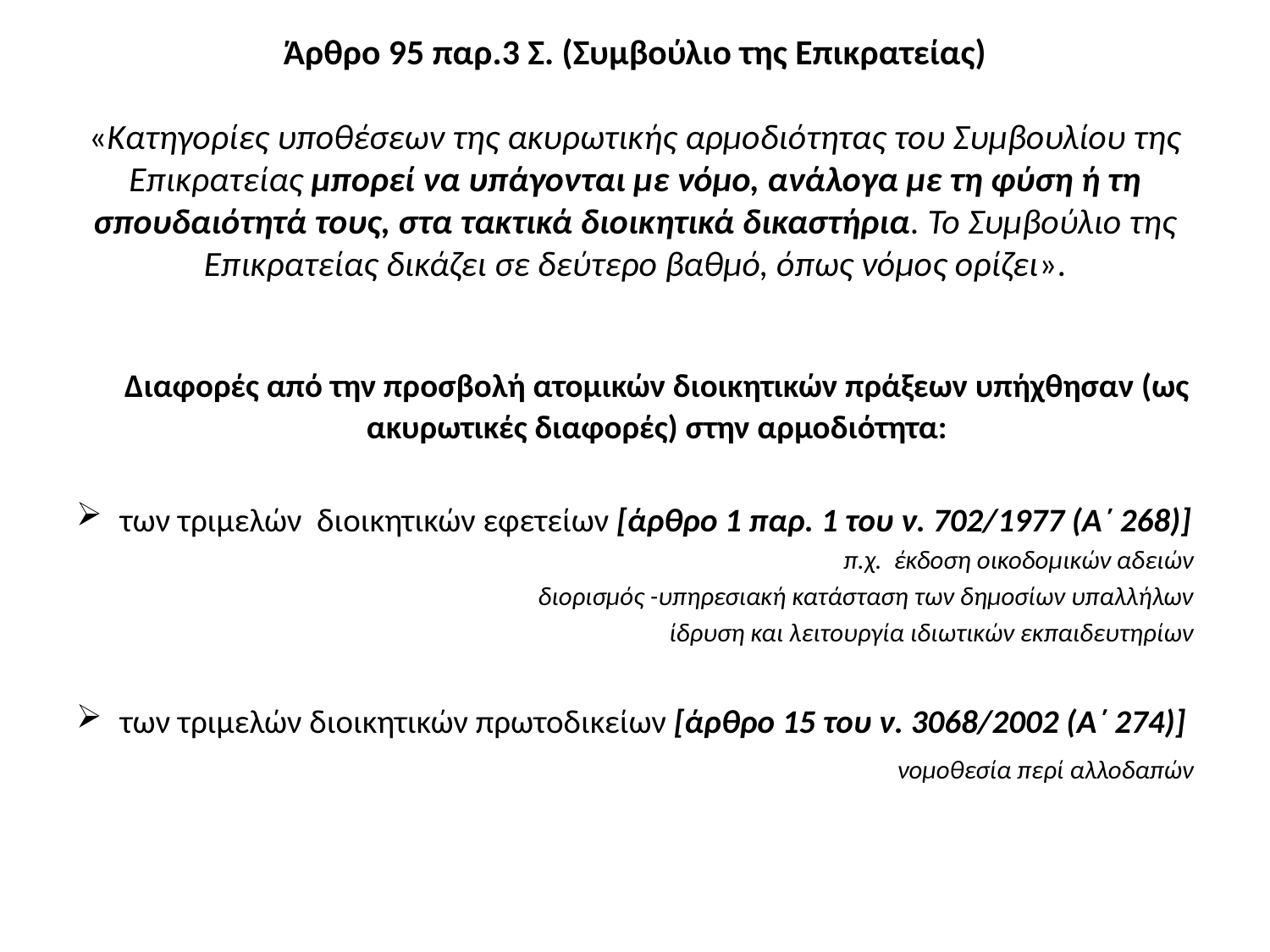

# Άρθρο 95 παρ.3 Σ. (Συμβούλιο της Επικρατείας) «Κατηγορίες υποθέσεων της ακυρωτικής αρμοδιότητας του Συμβουλίου της Επικρατείας μπορεί να υπάγονται με νόμο, ανάλογα με τη φύση ή τη σπουδαιότητά τους, στα τακτικά διοικητικά δικαστήρια. Το Συμβούλιο της Επικρατείας δικάζει σε δεύτερο βαθμό, όπως νόμος ορίζει».
	Διαφορές από την προσβολή ατομικών διοικητικών πράξεων υπήχθησαν (ως ακυρωτικές διαφορές) στην αρμοδιότητα:

των τριμελών  διοικητικών εφετείων [άρθρο 1 παρ. 1 του ν. 702/1977 (Α´ 268)]
π.χ.  έκδοση οικοδομικών αδειών
διορισμός -υπηρεσιακή κατάσταση των δημοσίων υπαλλήλων
 ίδρυση και λειτουργία ιδιωτικών εκπαιδευτηρίων

των τριμελών διοικητικών πρωτοδικείων [άρθρο 15 του ν. 3068/2002 (Α΄ 274)]
			νομοθεσία περί αλλοδαπών